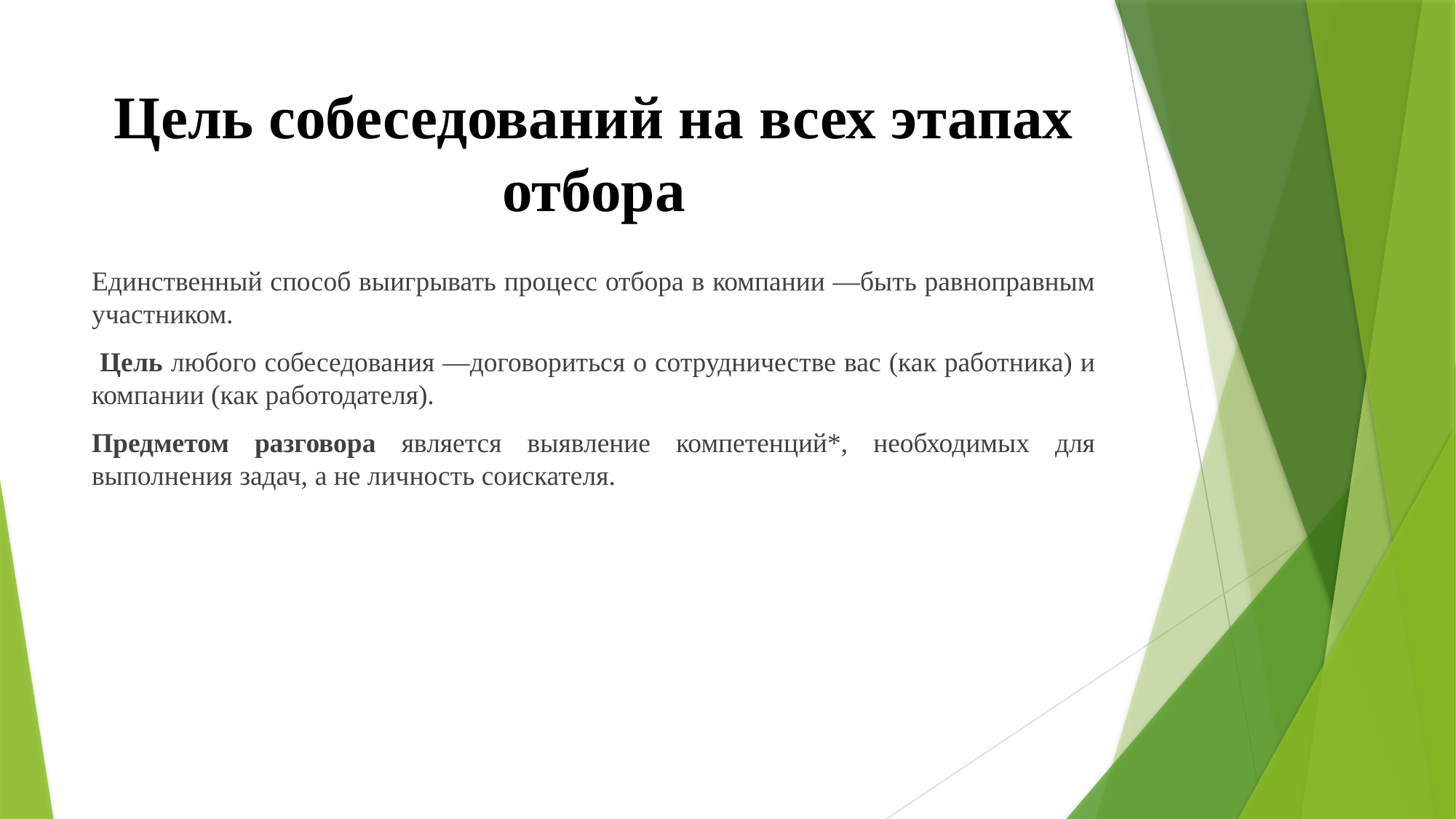

# Цель собеседований на всех этапах отбора
Единственный способ выигрывать процесс отбора в компании —быть равноправным участником.
 Цель любого собеседования —договориться о сотрудничестве вас (как работника) и компании (как работодателя).
Предметом разговора является выявление компетенций*, необходимых для выполнения задач, а не личность соискателя.